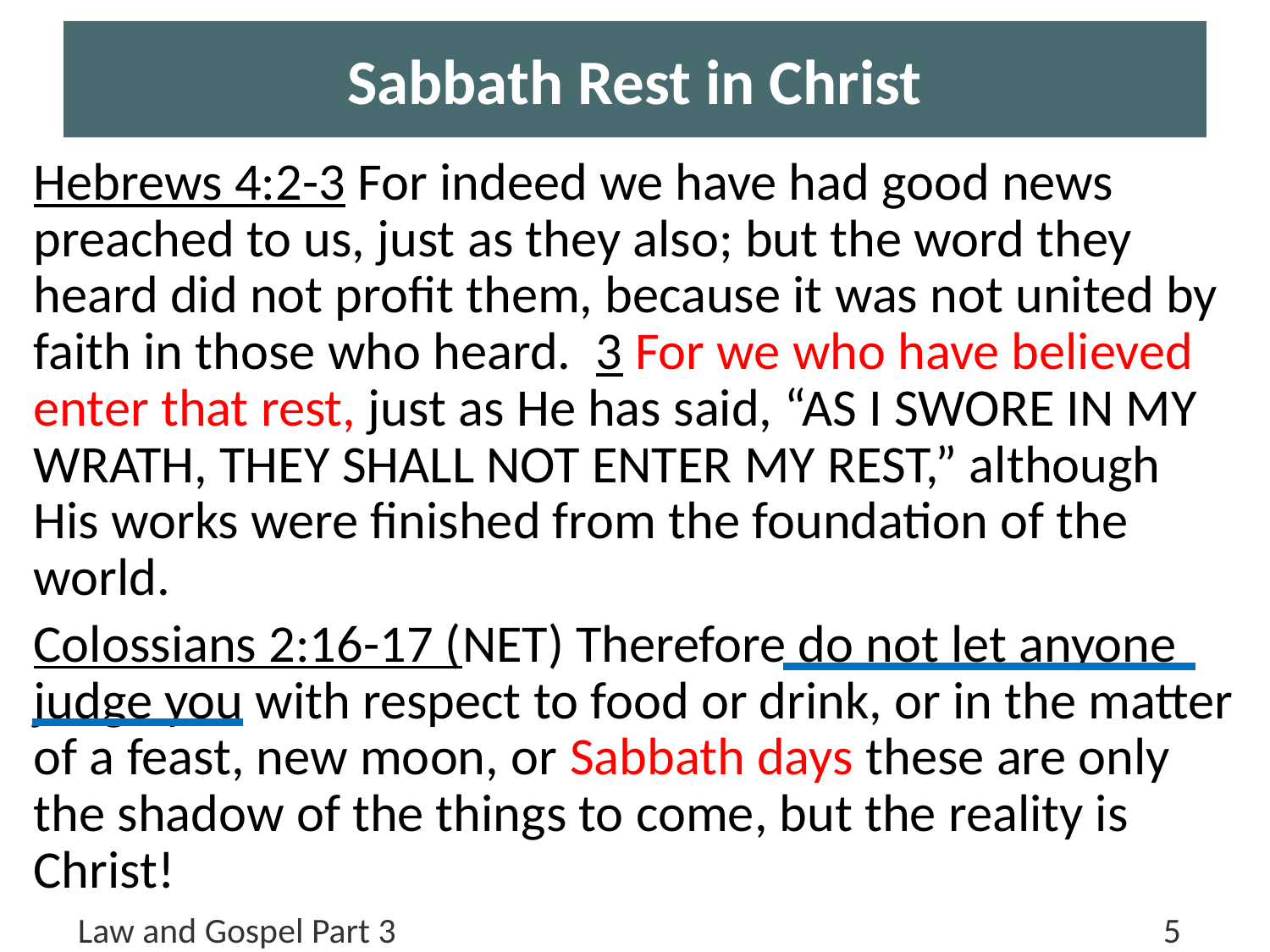

# Sabbath Rest in Christ
Hebrews 4:2-3 For indeed we have had good news preached to us, just as they also; but the word they heard did not profit them, because it was not united by faith in those who heard.  3 For we who have believed enter that rest, just as He has said, “AS I SWORE IN MY WRATH, THEY SHALL NOT ENTER MY REST,” although His works were finished from the foundation of the world.
Colossians 2:16-17 (NET) Therefore do not let anyone judge you with respect to food or drink, or in the matter of a feast, new moon, or Sabbath days these are only the shadow of the things to come, but the reality is Christ!